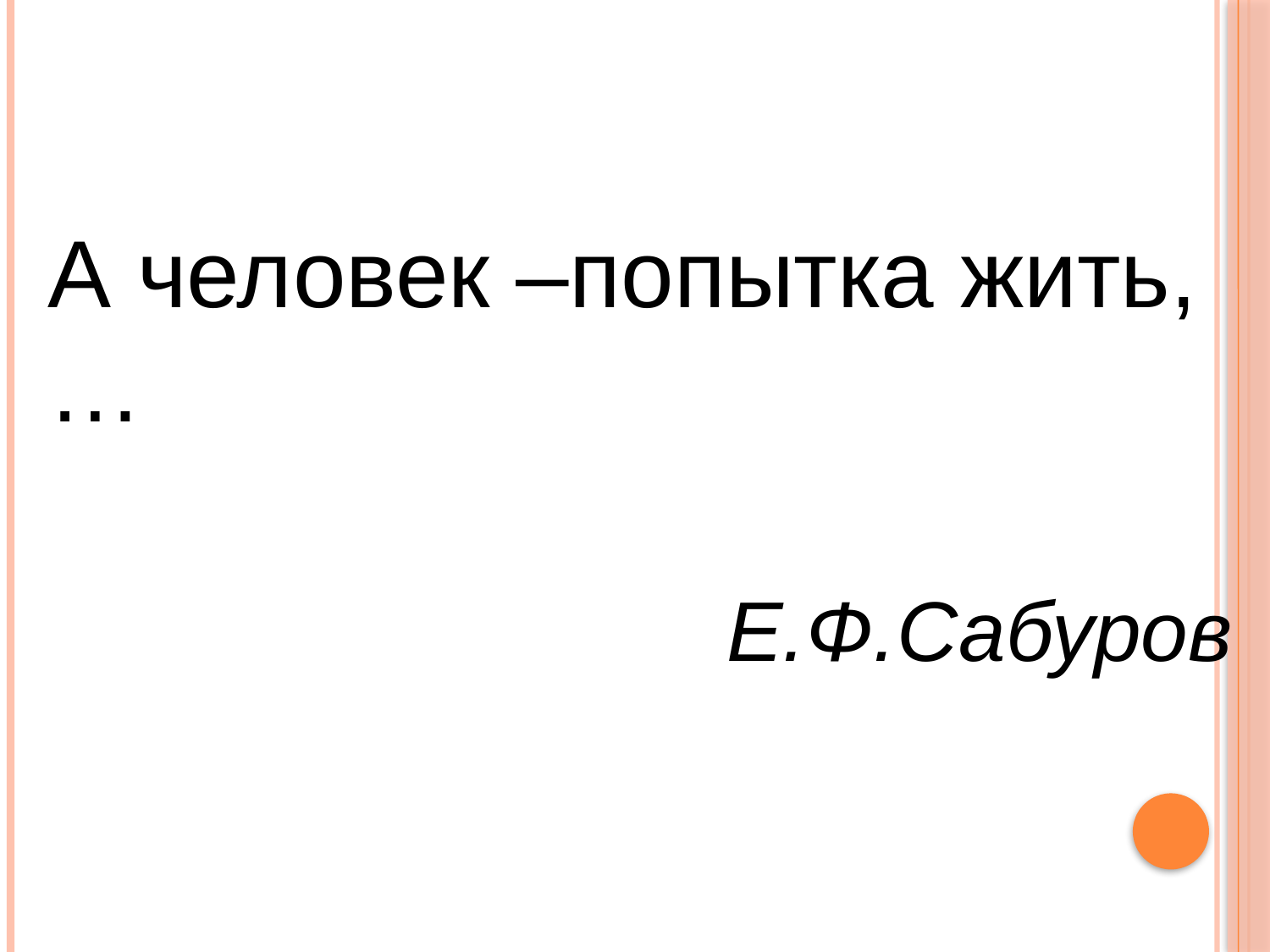

#
А человек –попытка жить, …

Е.Ф.Сабуров